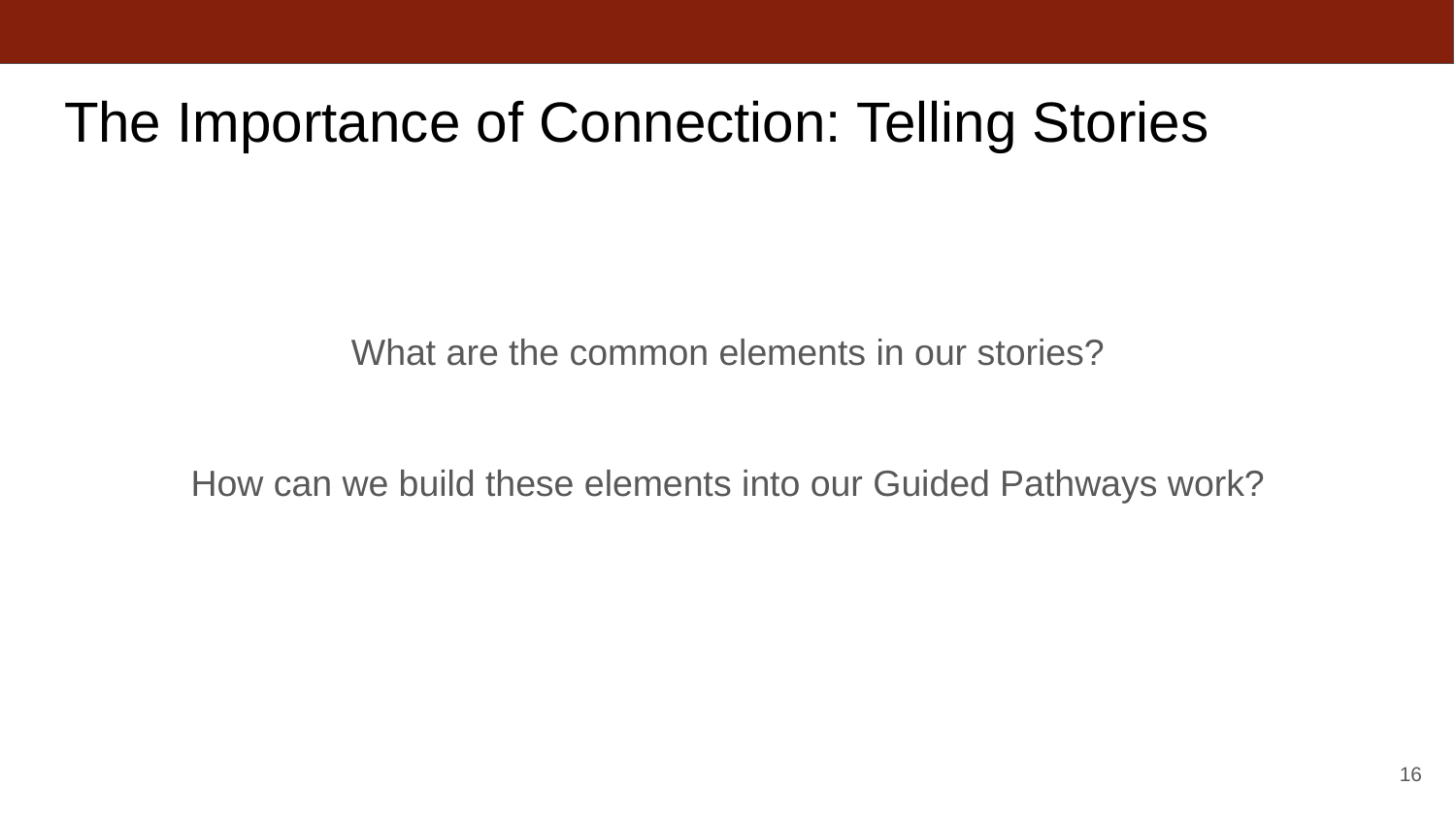

# The Importance of Connection: Telling Stories

What are the common elements in our stories?

How can we build these elements into our Guided Pathways work?
16